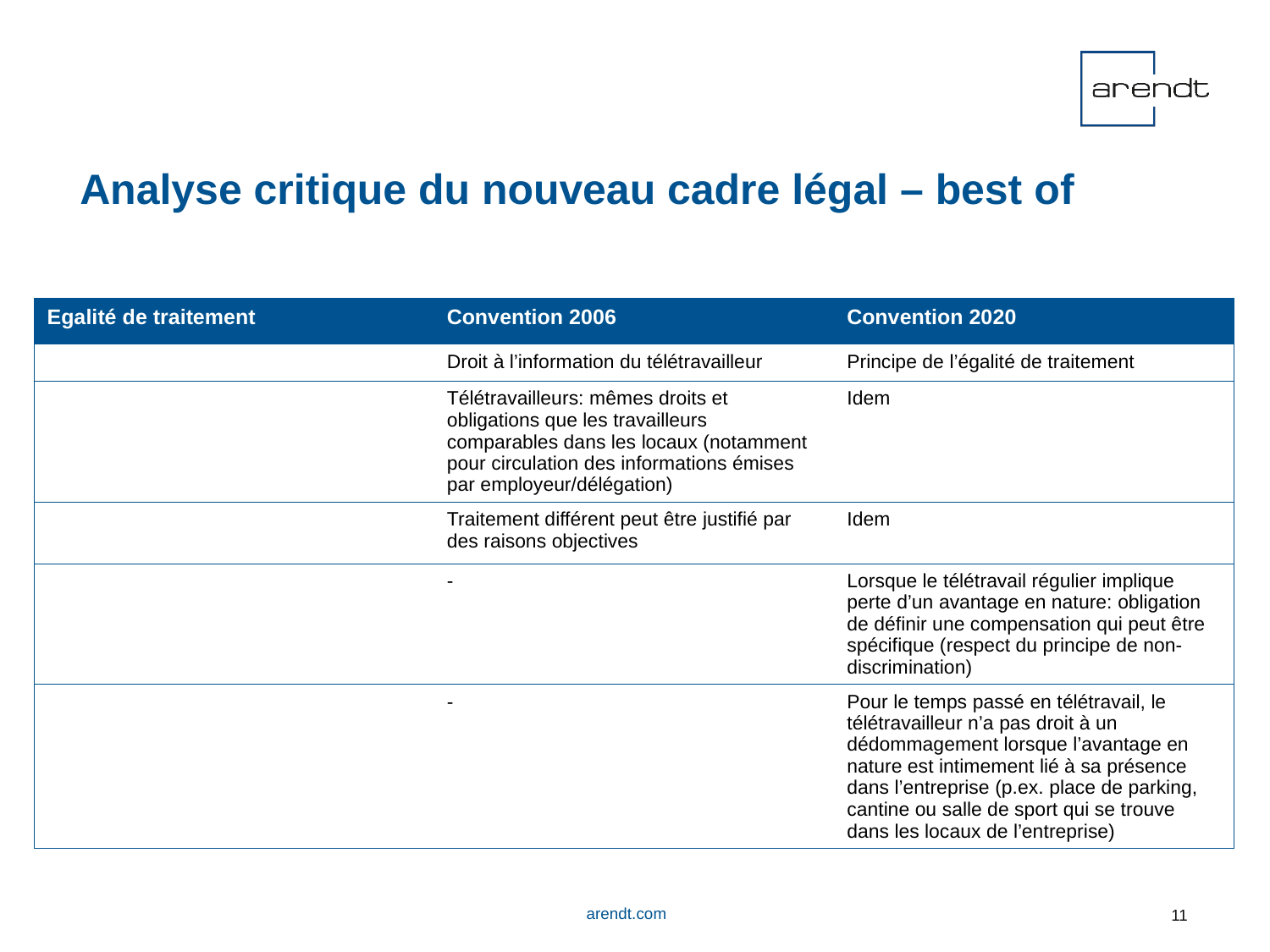

# Analyse critique du nouveau cadre légal – best of

| Egalité de traitement | Convention 2006 | Convention 2020 |
| --- | --- | --- |
|  | Droit à l’information du télétravailleur | Principe de l’égalité de traitement |
|  | Télétravailleurs: mêmes droits et obligations que les travailleurs comparables dans les locaux (notamment pour circulation des informations émises par employeur/délégation) | Idem |
|  | Traitement différent peut être justifié par des raisons objectives | Idem |
|  | - | Lorsque le télétravail régulier implique perte d’un avantage en nature: obligation de définir une compensation qui peut être spécifique (respect du principe de non-discrimination) |
|  | - | Pour le temps passé en télétravail, le télétravailleur n’a pas droit à un dédommagement lorsque l’avantage en nature est intimement lié à sa présence dans l’entreprise (p.ex. place de parking, cantine ou salle de sport qui se trouve dans les locaux de l’entreprise) |